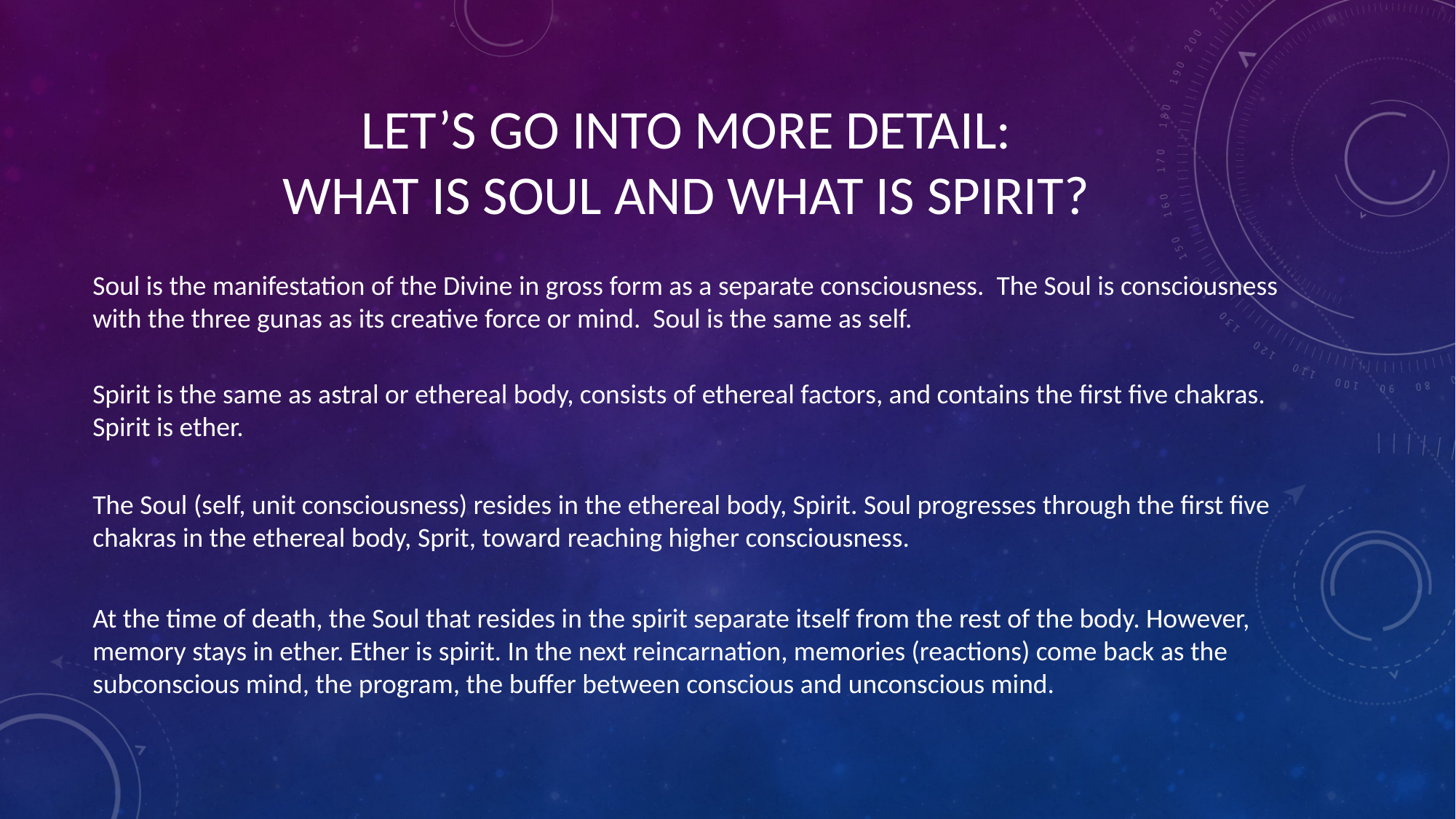

# Let’s go into more detail: What is soul and what is spirit?
Soul is the manifestation of the Divine in gross form as a separate consciousness.  The Soul is consciousness with the three gunas as its creative force or mind.  Soul is the same as self.
Spirit is the same as astral or ethereal body, consists of ethereal factors, and contains the first five chakras. Spirit is ether.
The Soul (self, unit consciousness) resides in the ethereal body, Spirit. Soul progresses through the first five chakras in the ethereal body, Sprit, toward reaching higher consciousness.
At the time of death, the Soul that resides in the spirit separate itself from the rest of the body. However, memory stays in ether. Ether is spirit. In the next reincarnation, memories (reactions) come back as the subconscious mind, the program, the buffer between conscious and unconscious mind.